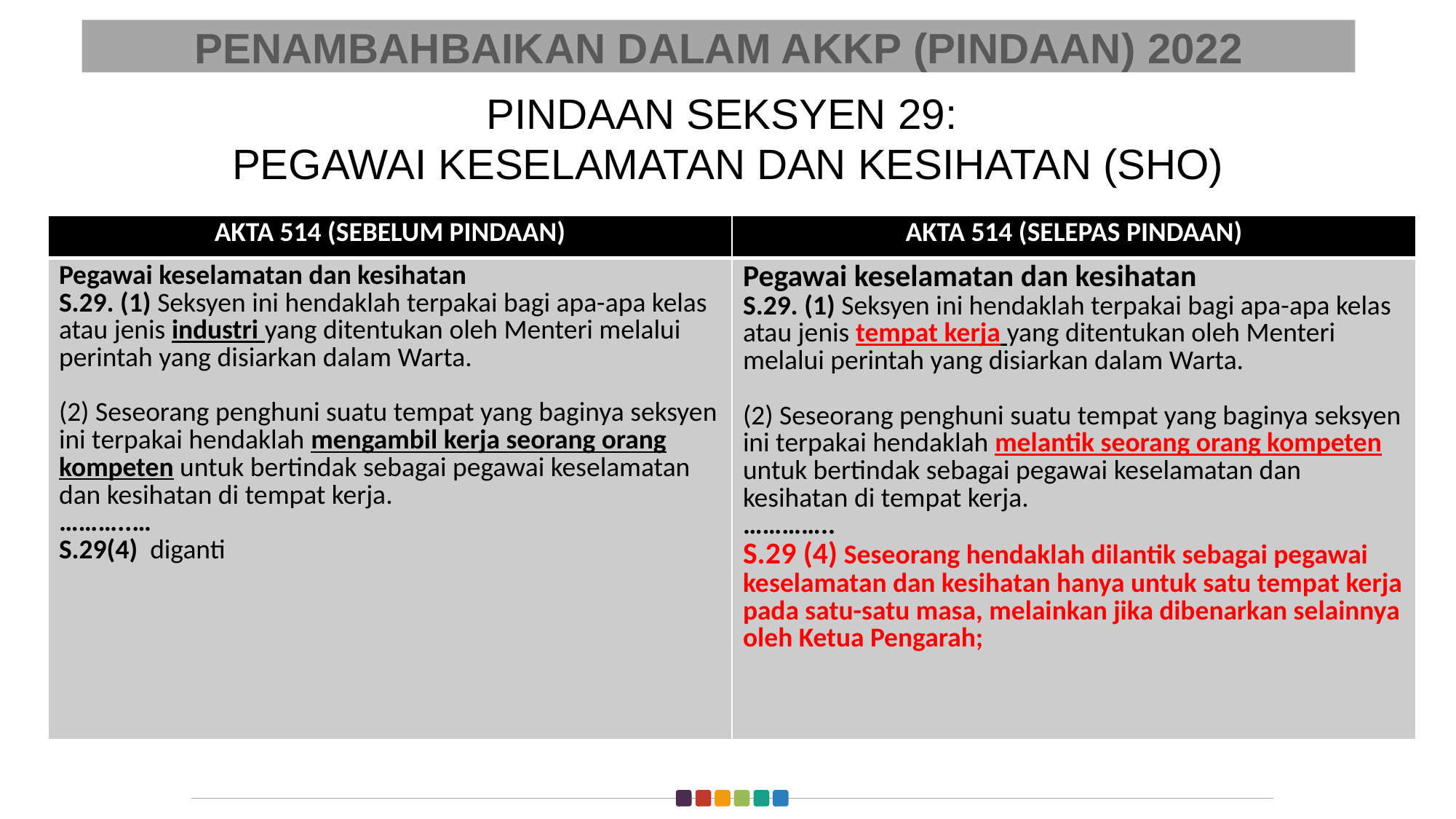

PENAMBAHBAIKAN DALAM AKKP (PINDAAN) 2022
PINDAAN SEKSYEN 29:
PEGAWAI KESELAMATAN DAN KESIHATAN (SHO)
| AKTA 514 (SEBELUM PINDAAN) | AKTA 514 (SELEPAS PINDAAN) |
| --- | --- |
| Pegawai keselamatan dan kesihatan S.29. (1) Seksyen ini hendaklah terpakai bagi apa-apa kelas atau jenis industri yang ditentukan oleh Menteri melalui perintah yang disiarkan dalam Warta. (2) Seseorang penghuni suatu tempat yang baginya seksyen ini terpakai hendaklah mengambil kerja seorang orang kompeten untuk bertindak sebagai pegawai keselamatan dan kesihatan di tempat kerja. ………..… S.29(4) diganti | Pegawai keselamatan dan kesihatan S.29. (1) Seksyen ini hendaklah terpakai bagi apa-apa kelas atau jenis tempat kerja yang ditentukan oleh Menteri melalui perintah yang disiarkan dalam Warta. (2) Seseorang penghuni suatu tempat yang baginya seksyen ini terpakai hendaklah melantik seorang orang kompeten untuk bertindak sebagai pegawai keselamatan dan kesihatan di tempat kerja. ………….. S.29 (4) Seseorang hendaklah dilantik sebagai pegawai keselamatan dan kesihatan hanya untuk satu tempat kerja pada satu-satu masa, melainkan jika dibenarkan selainnya oleh Ketua Pengarah; |